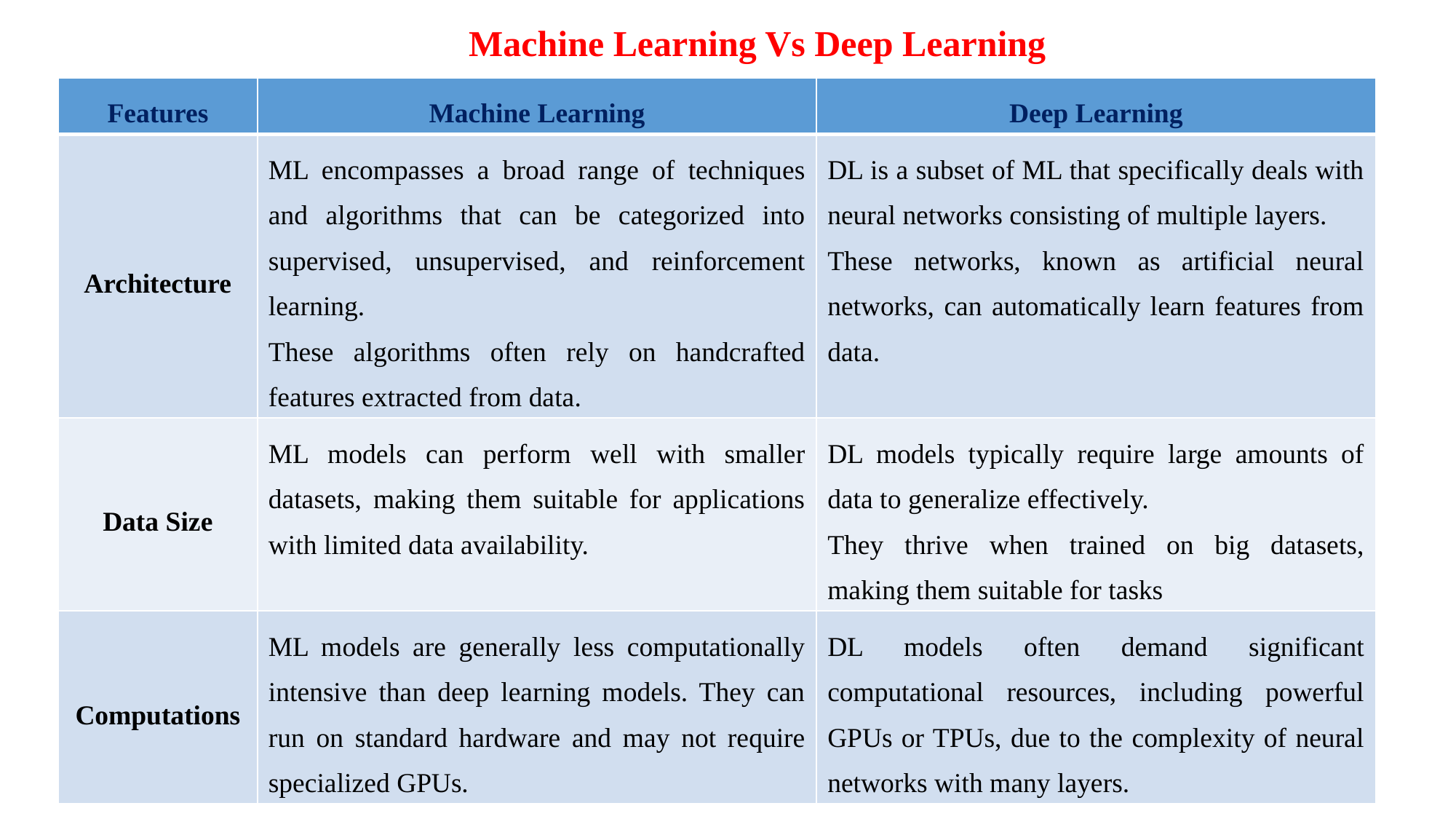

Machine Learning Vs Deep Learning
| Features | Machine Learning | Deep Learning |
| --- | --- | --- |
| Architecture | ML encompasses a broad range of techniques and algorithms that can be categorized into supervised, unsupervised, and reinforcement learning. These algorithms often rely on handcrafted features extracted from data. | DL is a subset of ML that specifically deals with neural networks consisting of multiple layers. These networks, known as artificial neural networks, can automatically learn features from data. |
| Data Size | ML models can perform well with smaller datasets, making them suitable for applications with limited data availability. | DL models typically require large amounts of data to generalize effectively. They thrive when trained on big datasets, making them suitable for tasks |
| Computations | ML models are generally less computationally intensive than deep learning models. They can run on standard hardware and may not require specialized GPUs. | DL models often demand significant computational resources, including powerful GPUs or TPUs, due to the complexity of neural networks with many layers. |